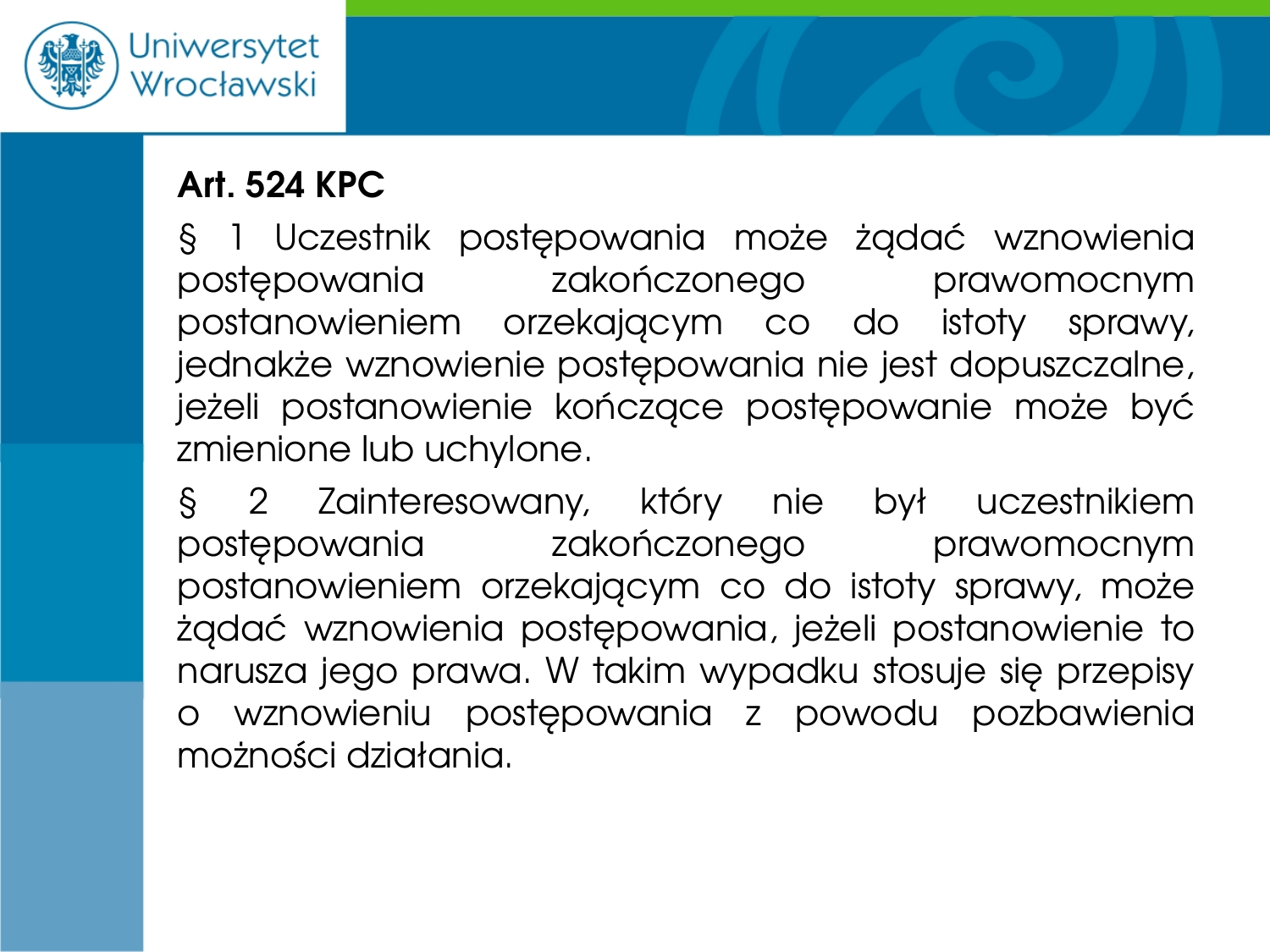

#
Art. 524 KPC
§ 1 Uczestnik postępowania może żądać wznowienia postępowania zakończonego prawomocnym postanowieniem orzekającym co do istoty sprawy, jednakże wznowienie postępowania nie jest dopuszczalne, jeżeli postanowienie kończące postępowanie może być zmienione lub uchylone.
§ 2 Zainteresowany, który nie był uczestnikiem postępowania zakończonego prawomocnym postanowieniem orzekającym co do istoty sprawy, może żądać wznowienia postępowania, jeżeli postanowienie to narusza jego prawa. W takim wypadku stosuje się przepisy o wznowieniu postępowania z powodu pozbawienia możności działania.